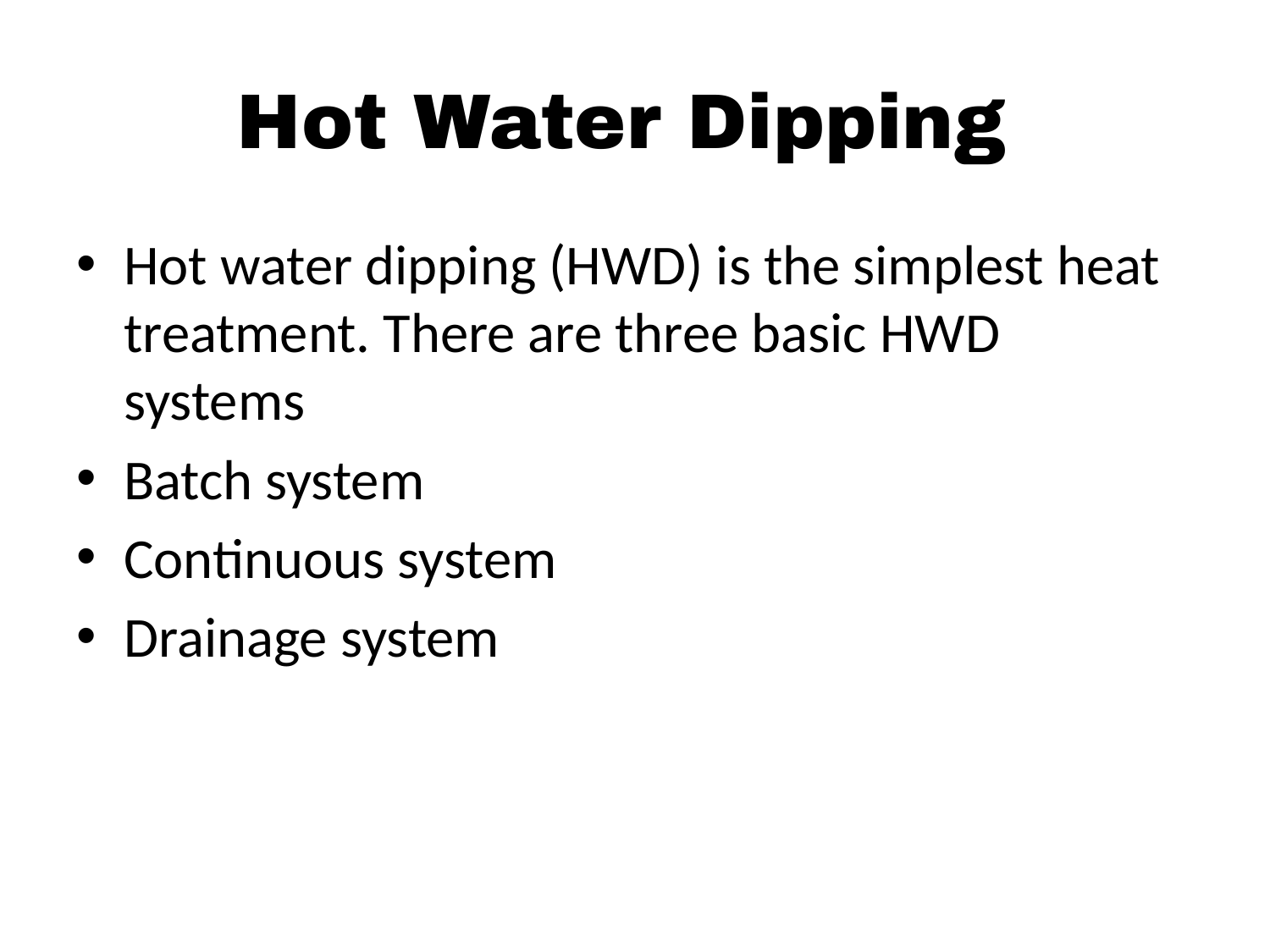

# Hot Water Dipping
Hot water dipping (HWD) is the simplest heat treatment. There are three basic HWD systems
Batch system
Continuous system
Drainage system